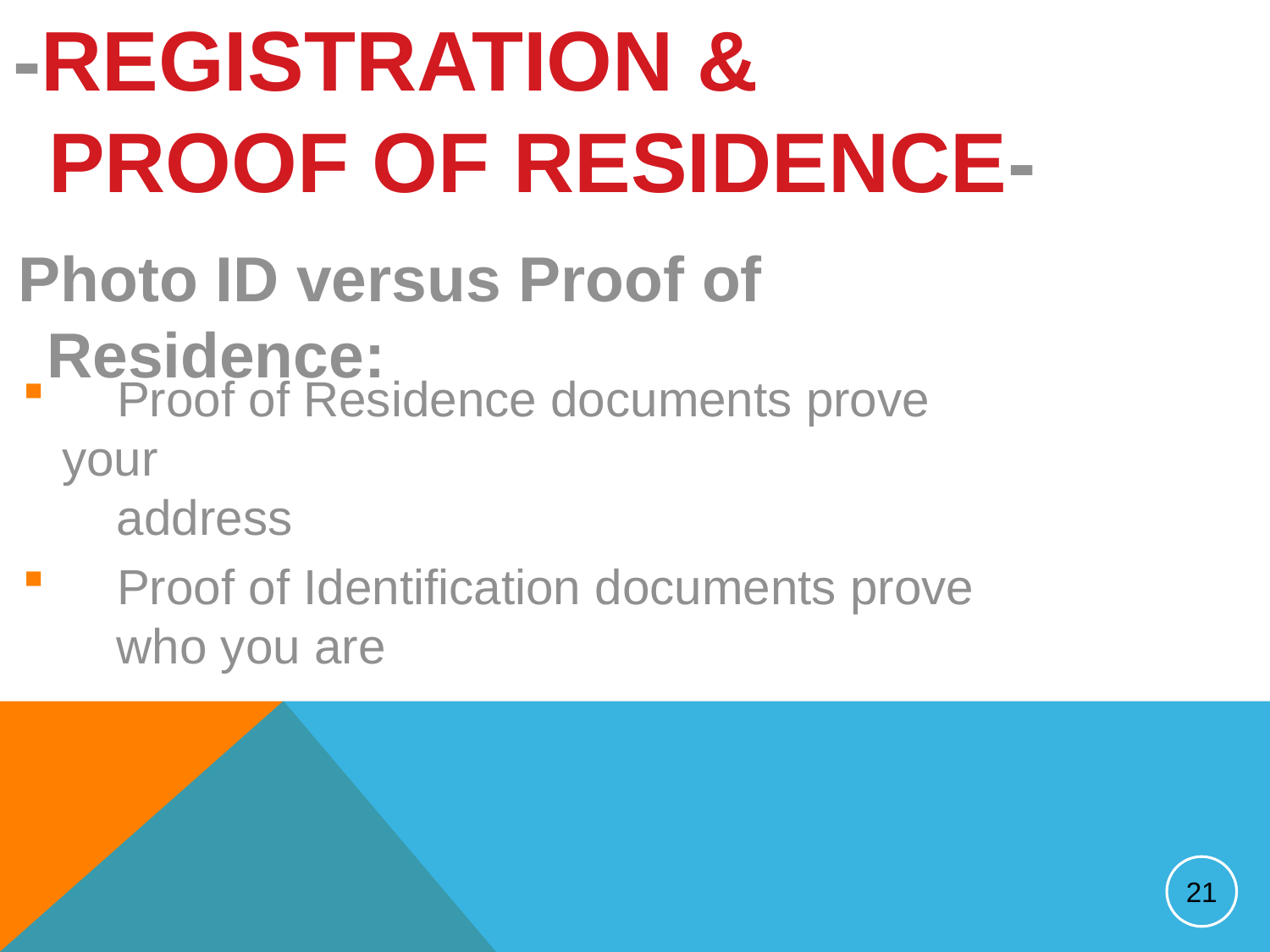

-REGISTRATION &
      PROOF OF RESIDENCE-
  Photo ID versus Proof of Residence:
    Proof of Residence documents prove your
    address
    Proof of Identification documents prove
    who you are
21